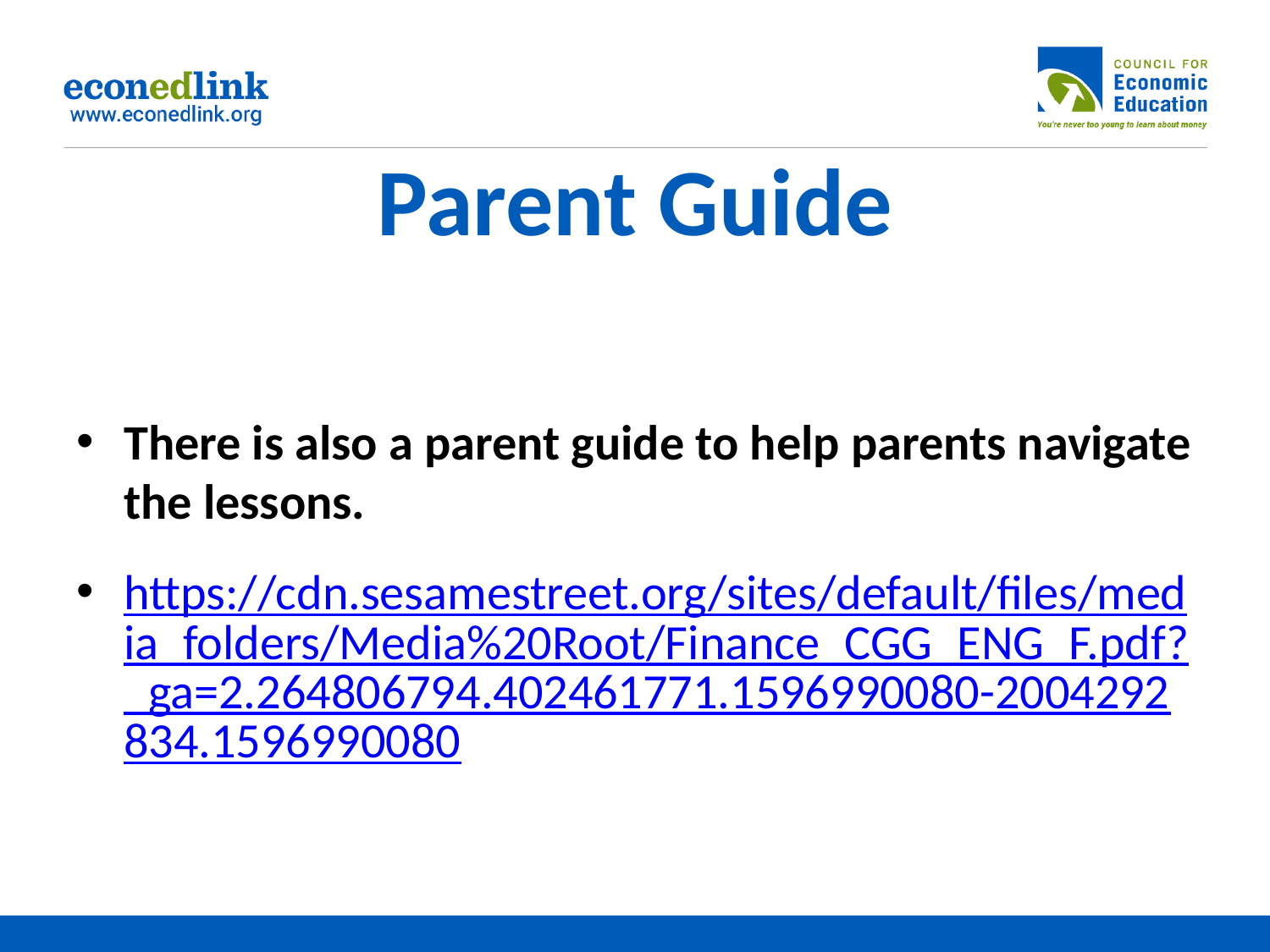

# Parent Guide

There is also a parent guide to help parents navigate the lessons.
https://cdn.sesamestreet.org/sites/default/files/media_folders/Media%20Root/Finance_CGG_ENG_F.pdf?_ga=2.264806794.402461771.1596990080-2004292834.1596990080